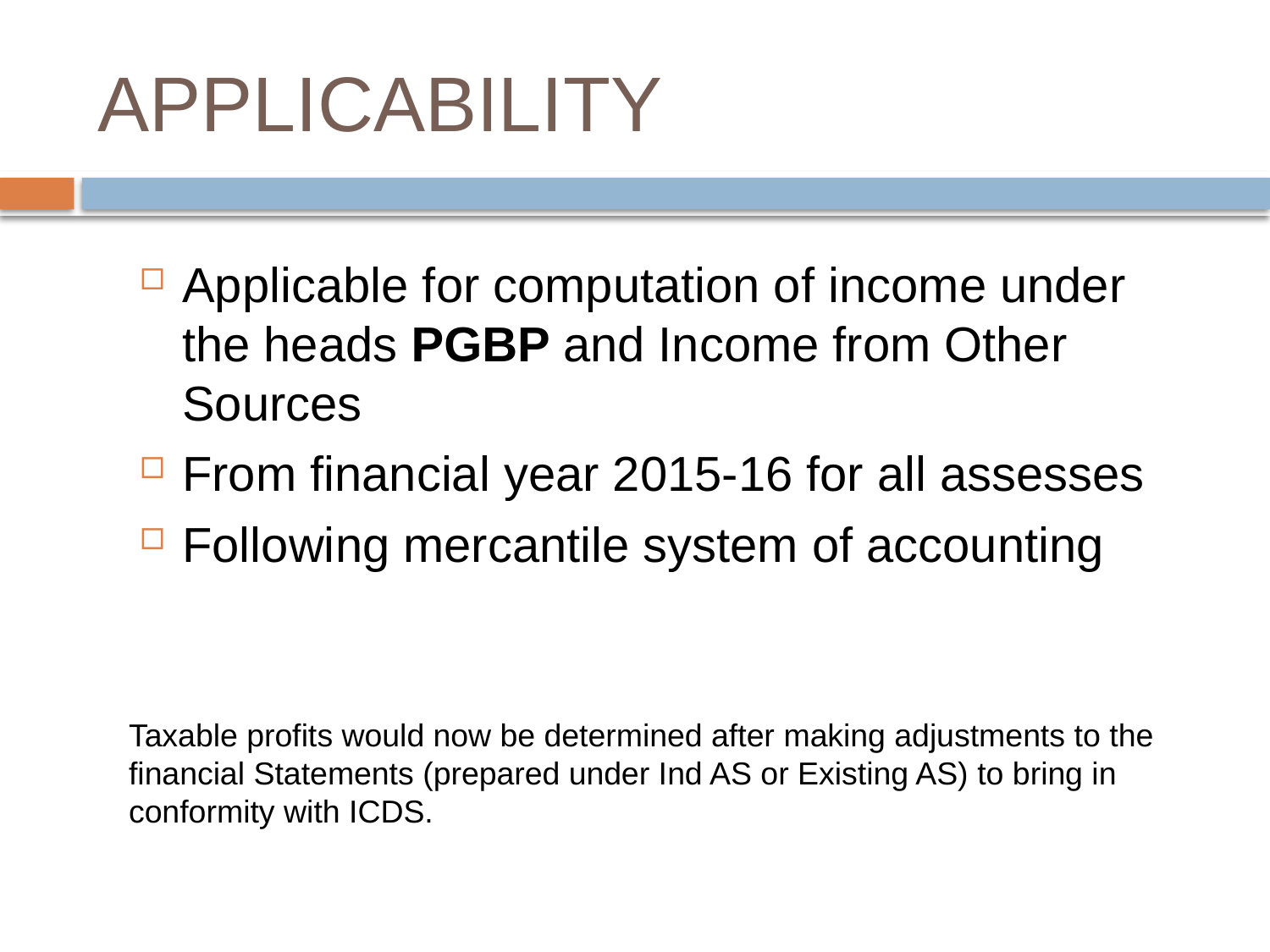

# APPLICABILITY
Applicable for computation of income under the heads PGBP and Income from Other Sources
From financial year 2015-16 for all assesses
Following mercantile system of accounting

Taxable profits would now be determined after making adjustments to the financial Statements (prepared under Ind AS or Existing AS) to bring in conformity with ICDS.